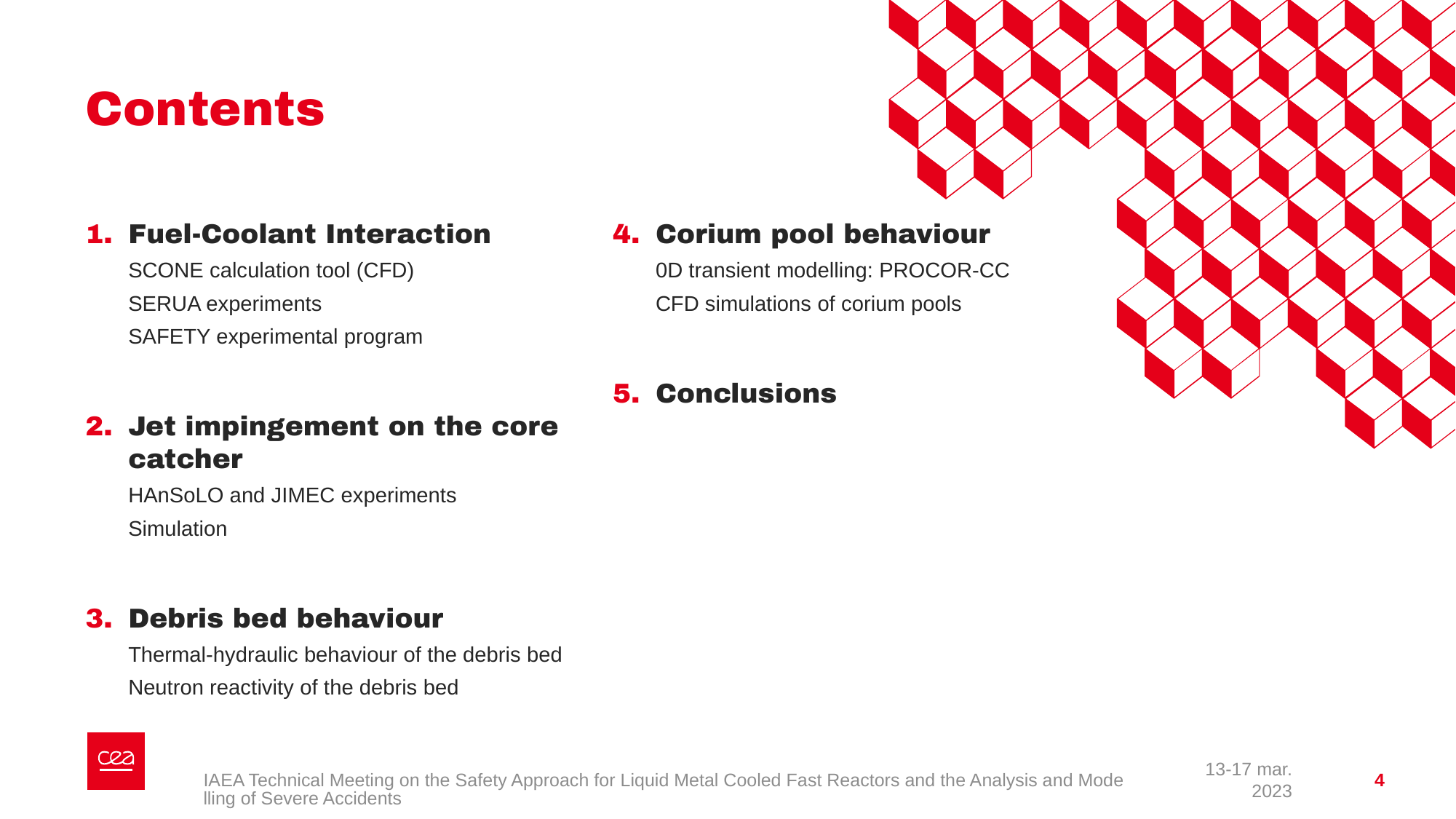

# Contents
Fuel-Coolant Interaction
SCONE calculation tool (CFD)
SERUA experiments
SAFETY experimental program

Jet impingement on the core catcher
HAnSoLO and JIMEC experiments
Simulation

Debris bed behaviour
Thermal-hydraulic behaviour of the debris bed
Neutron reactivity of the debris bed
Corium pool behaviour
0D transient modelling: PROCOR-CC
CFD simulations of corium pools

Conclusions
IAEA Technical Meeting on the Safety Approach for Liquid Metal Cooled Fast Reactors and the Analysis and Modelling of Severe Accidents
13-17 mar. 2023
4